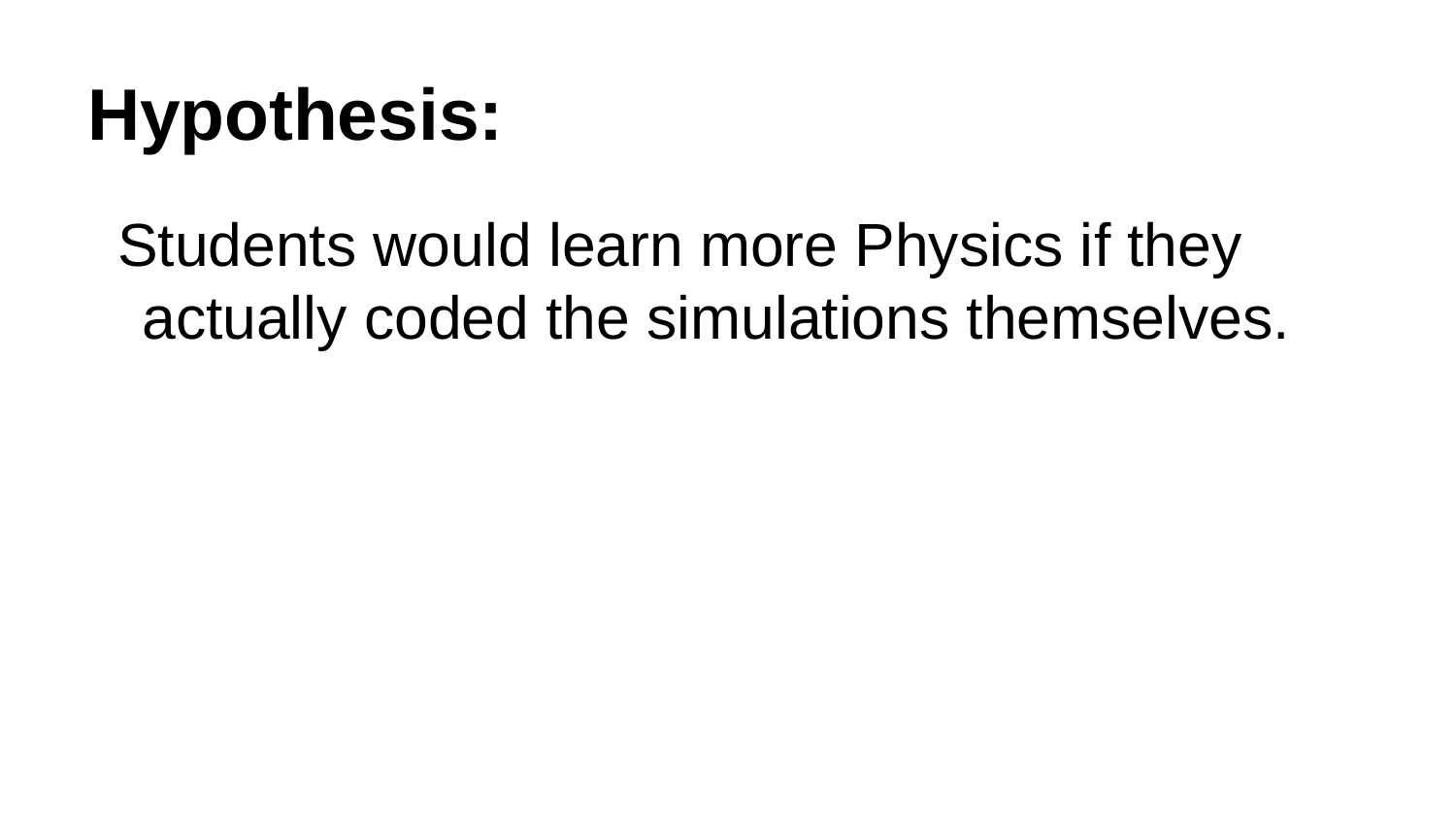

# Hypothesis:
Students would learn more Physics if they actually coded the simulations themselves.